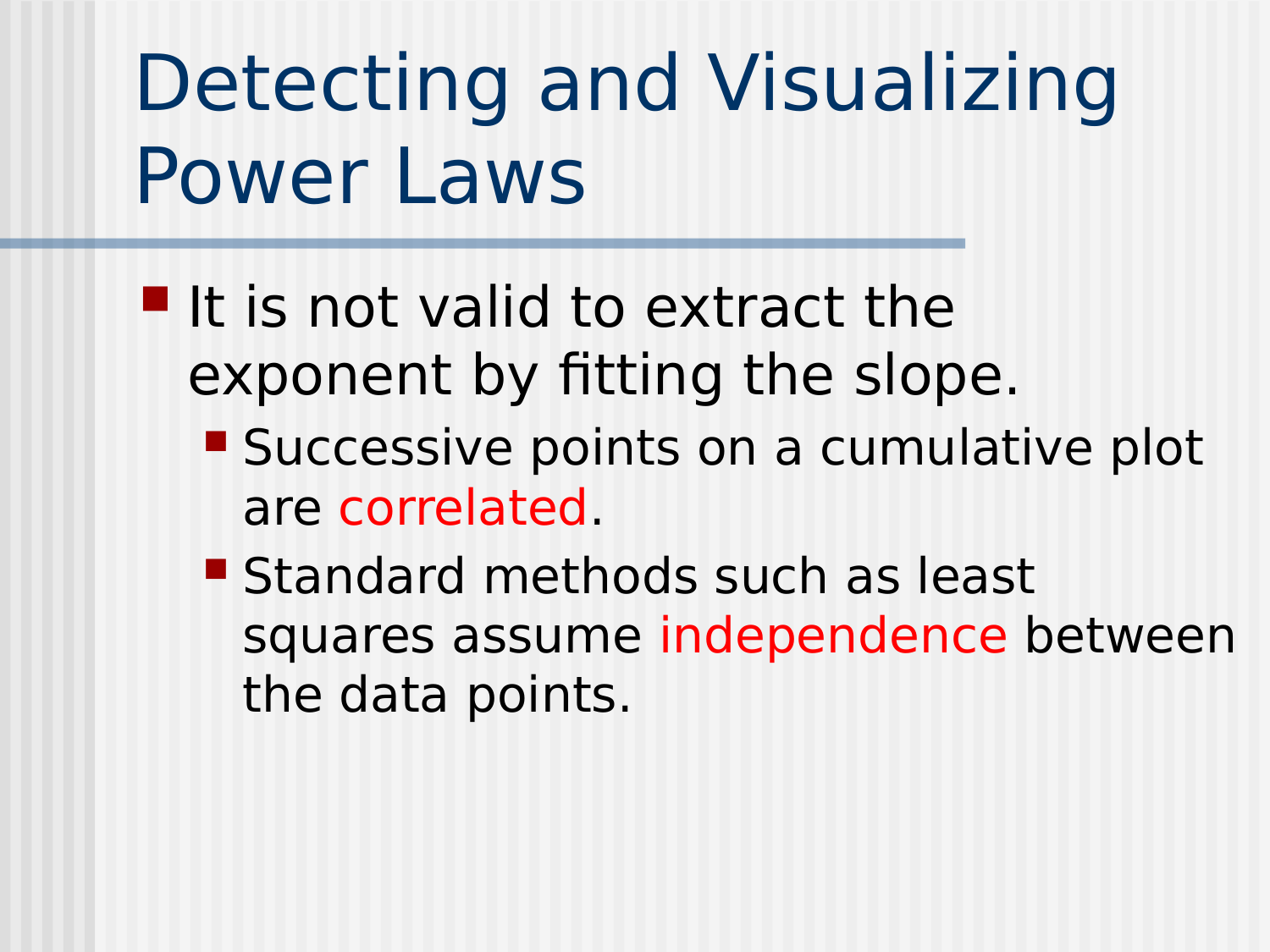

# Detecting and Visualizing Power Laws
It is not valid to extract the exponent by fitting the slope.
Successive points on a cumulative plot are correlated.
Standard methods such as least squares assume independence between the data points.